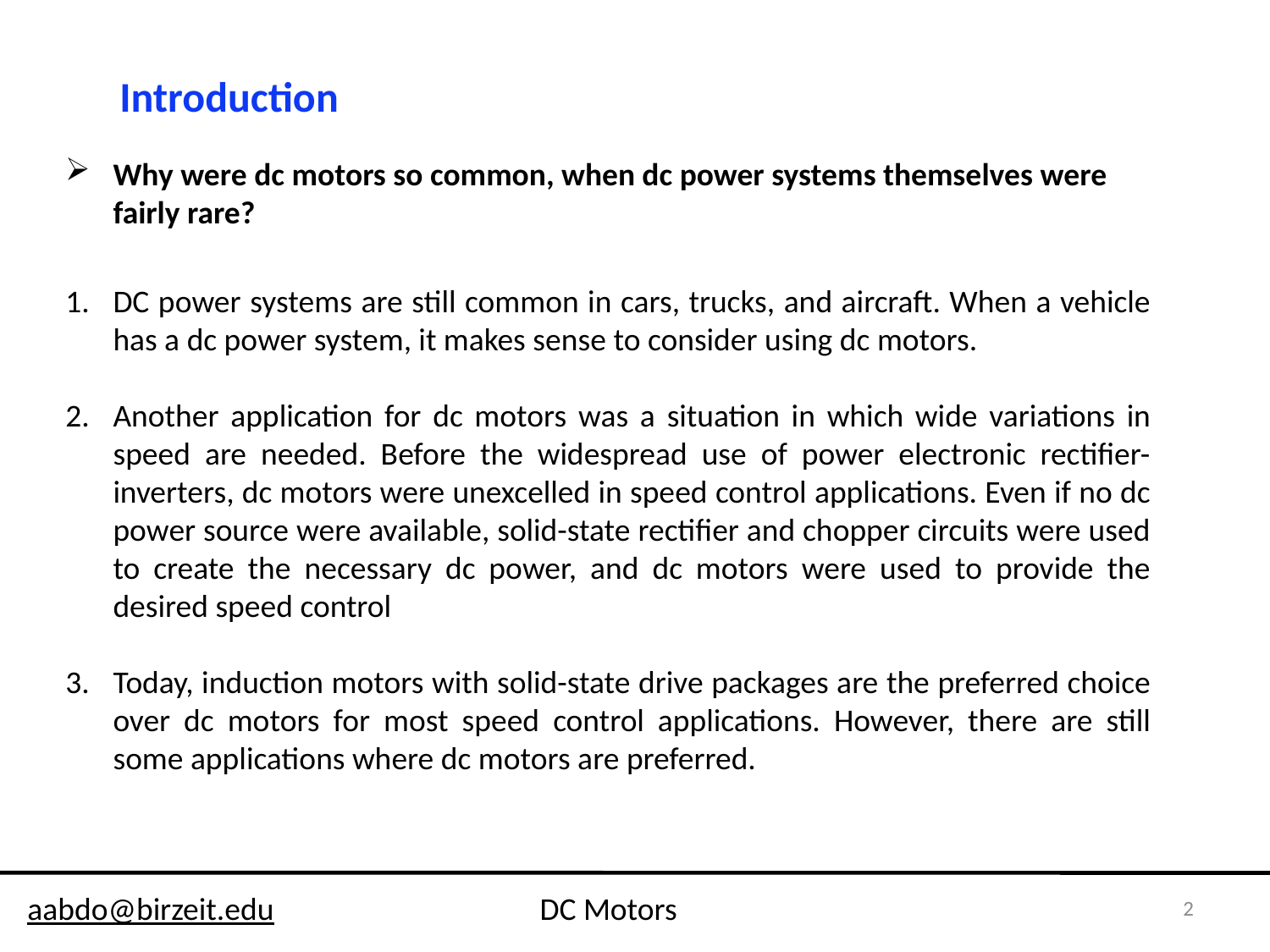

Introduction
Why were dc motors so common, when dc power systems themselves were fairly rare?
DC power systems are still common in cars, trucks, and aircraft. When a vehicle has a dc power system, it makes sense to consider using dc motors.

Another application for dc motors was a situation in which wide variations in speed are needed. Before the widespread use of power electronic rectifier-inverters, dc motors were unexcelled in speed control applications. Even if no dc power source were available, solid-state rectifier and chopper circuits were used to create the necessary dc power, and dc motors were used to provide the desired speed control

Today, induction motors with solid-state drive packages are the preferred choice over dc motors for most speed control applications. However, there are still some applications where dc motors are preferred.
2
aabdo@birzeit.edu                                     DC Motors